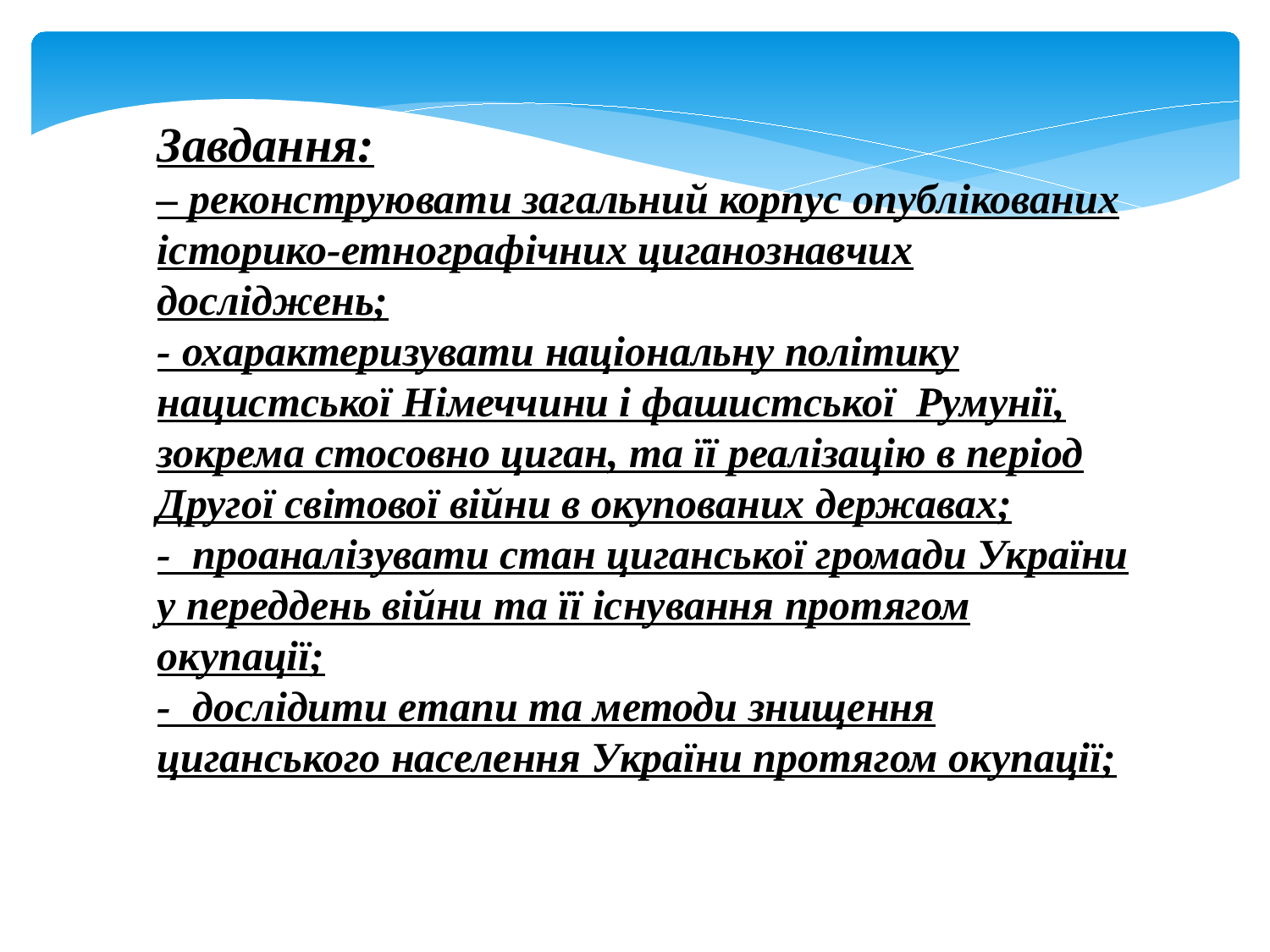

Завдання:
– реконструювати загальний корпус опублікованих історико-етнографічних циганознавчих досліджень;
- охарактеризувати національну політику нацистської Німеччини і фашистської  Румунії, зокрема стосовно циган, та її реалізацію в період Другої світової війни в окупованих державах;
-  проаналізувати стан циганської громади України у переддень війни та її існування протягом окупації;
-  дослідити етапи та методи знищення циганського населення України протягом окупації;